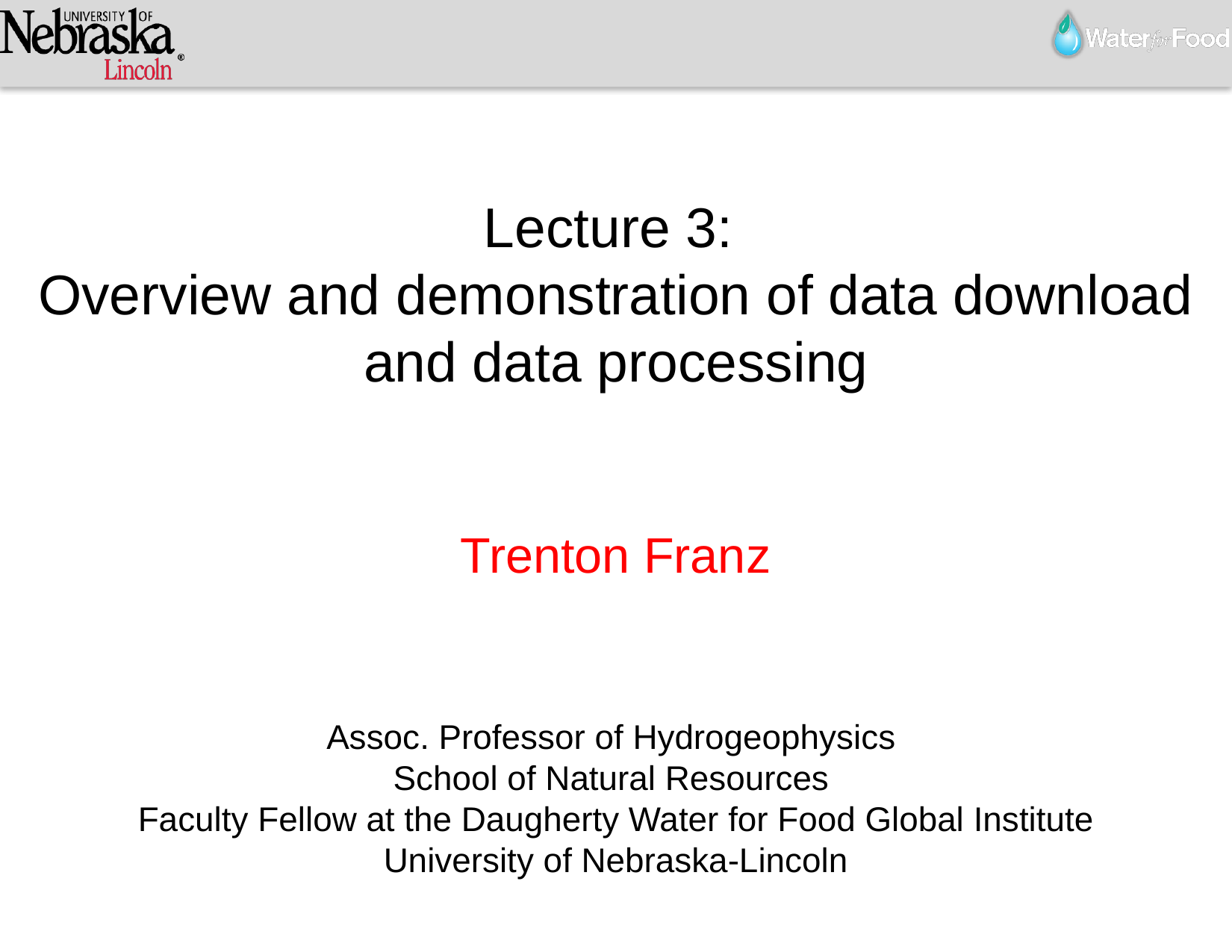

Lecture 3:
Overview and demonstration of data download and data processing
Trenton Franz
Assoc. Professor of Hydrogeophysics
School of Natural Resources
Faculty Fellow at the Daugherty Water for Food Global Institute
University of Nebraska-Lincoln